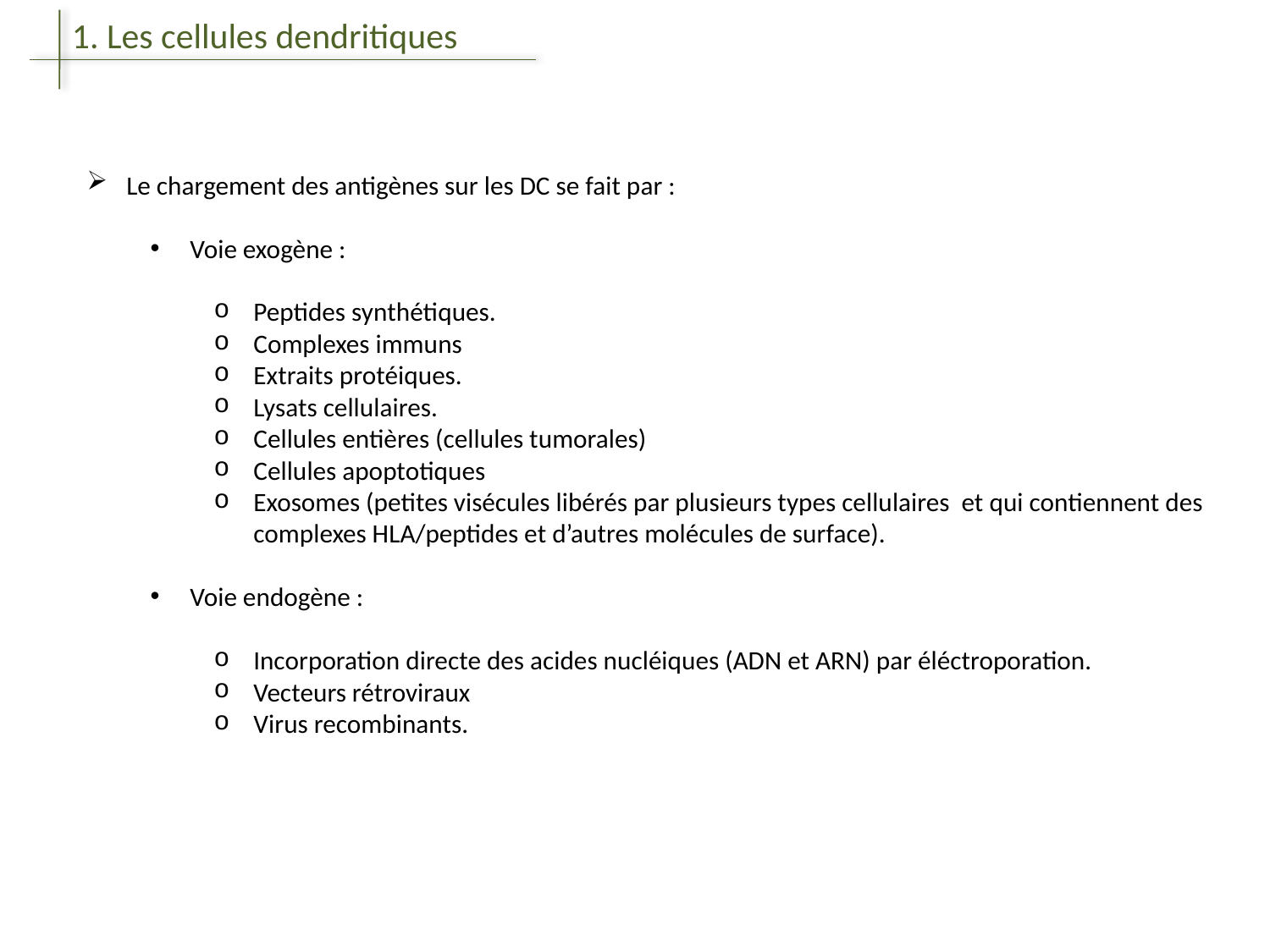

1. Les cellules dendritiques

Le chargement des antigènes sur les DC se fait par :

Voie exogène :

Peptides synthétiques.
Complexes immuns
Extraits protéiques.
Lysats cellulaires.
Cellules entières (cellules tumorales)
Cellules apoptotiques
Exosomes (petites visécules libérés par plusieurs types cellulaires  et qui contiennent des complexes HLA/peptides et d’autres molécules de surface).

Voie endogène :

Incorporation directe des acides nucléiques (ADN et ARN) par éléctroporation.
Vecteurs rétroviraux
Virus recombinants.